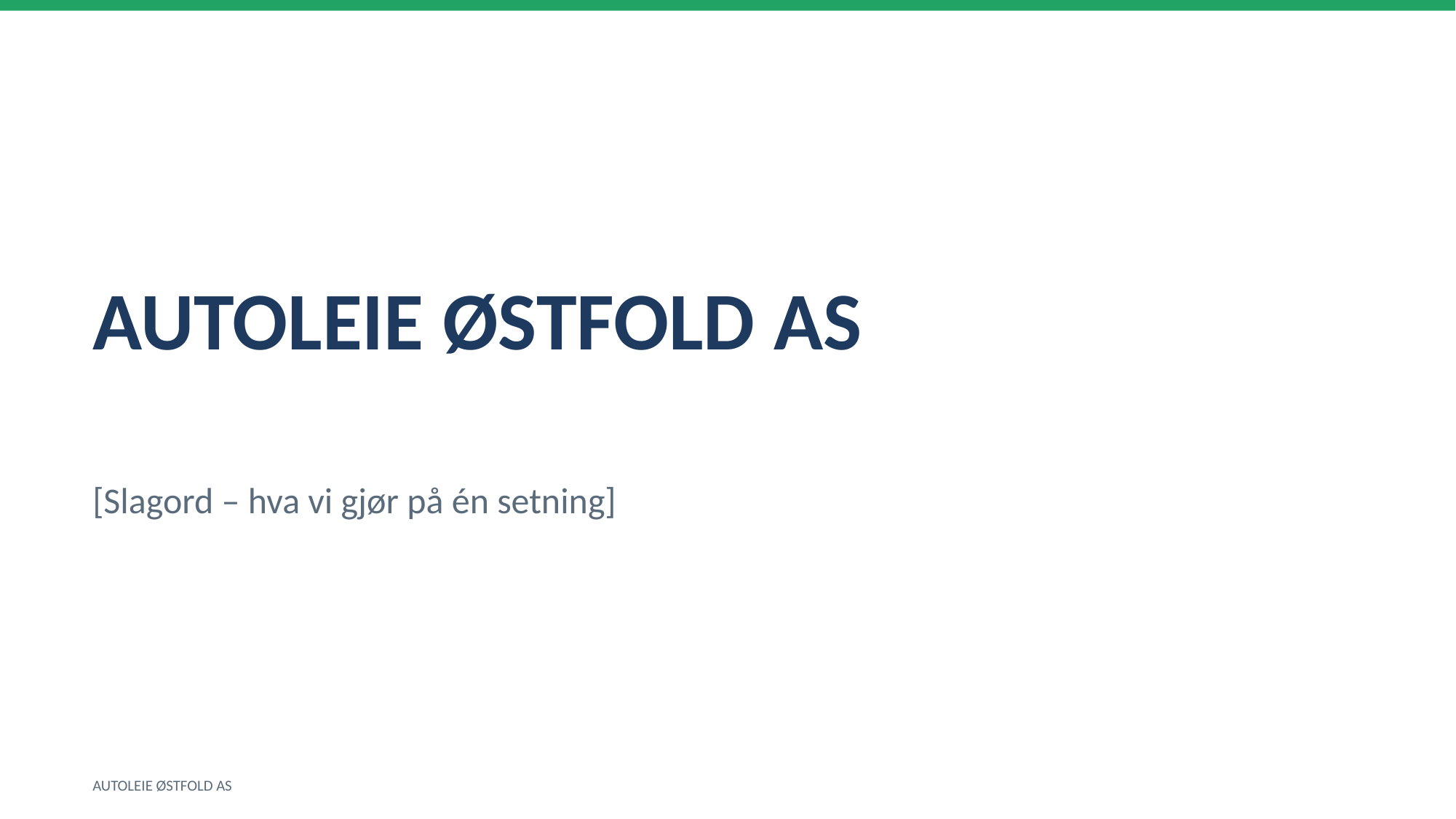

AUTOLEIE ØSTFOLD AS
[Slagord – hva vi gjør på én setning]
AUTOLEIE ØSTFOLD AS